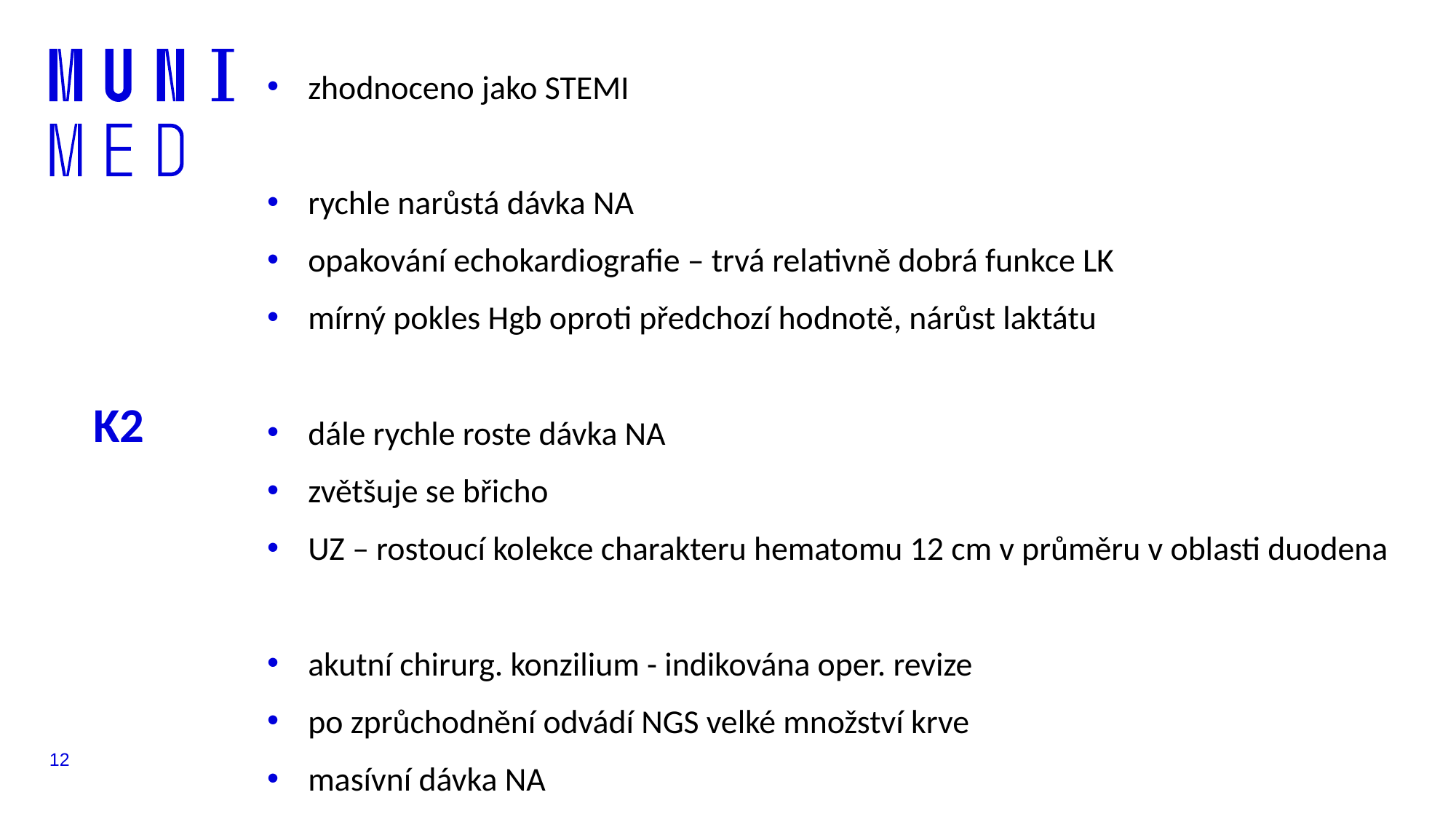

zhodnoceno jako STEMI

rychle narůstá dávka NA
opakování echokardiografie – trvá relativně dobrá funkce LK
mírný pokles Hgb oproti předchozí hodnotě, nárůst laktátu

dále rychle roste dávka NA
zvětšuje se břicho
UZ – rostoucí kolekce charakteru hematomu 12 cm v průměru v oblasti duodena

akutní chirurg. konzilium - indikována oper. revize
po zprůchodnění odvádí NGS velké množství krve
masívní dávka NA

K2

12